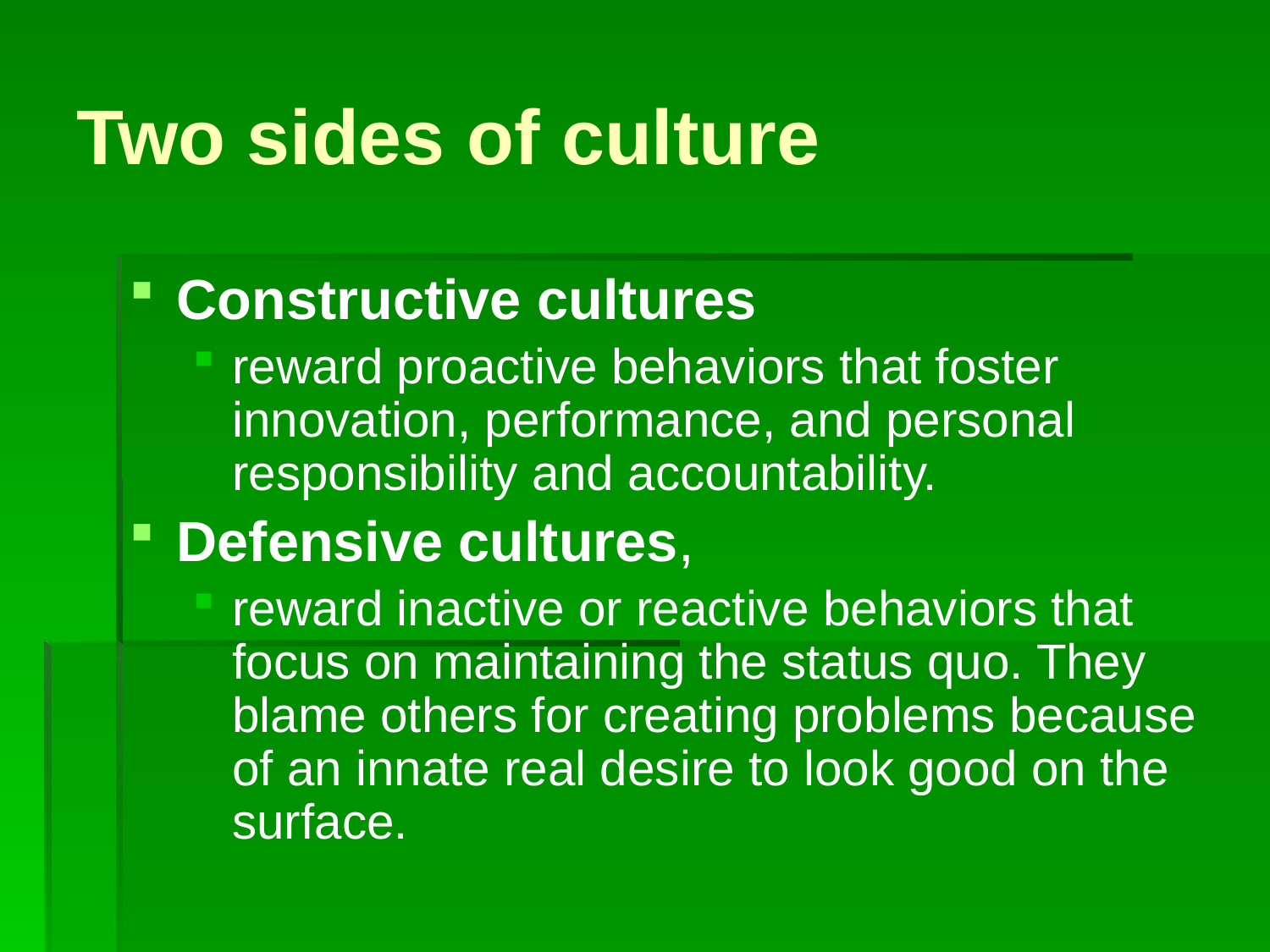

# Two sides of culture
Constructive cultures
reward proactive behaviors that foster innovation, performance, and personal responsibility and accountability.
Defensive cultures,
reward inactive or reactive behaviors that focus on maintaining the status quo. They blame others for creating problems because of an innate real desire to look good on the surface.